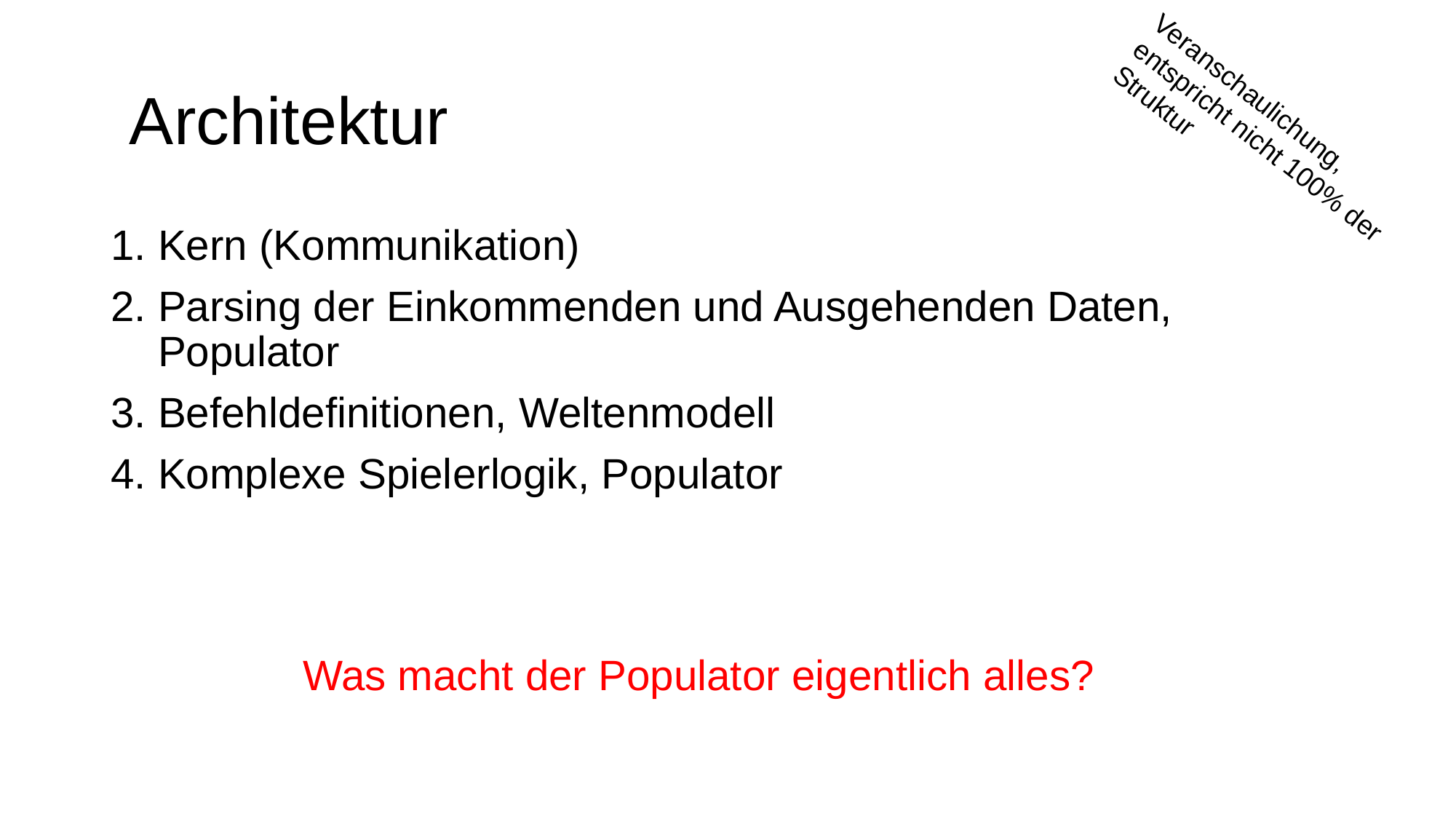

# Architektur
Veranschaulichung, entspricht nicht 100% der Struktur
Kern (Kommunikation)
Parsing der Einkommenden und Ausgehenden Daten, Populator
Befehldefinitionen, Weltenmodell
Komplexe Spielerlogik, Populator
Was macht der Populator eigentlich alles?